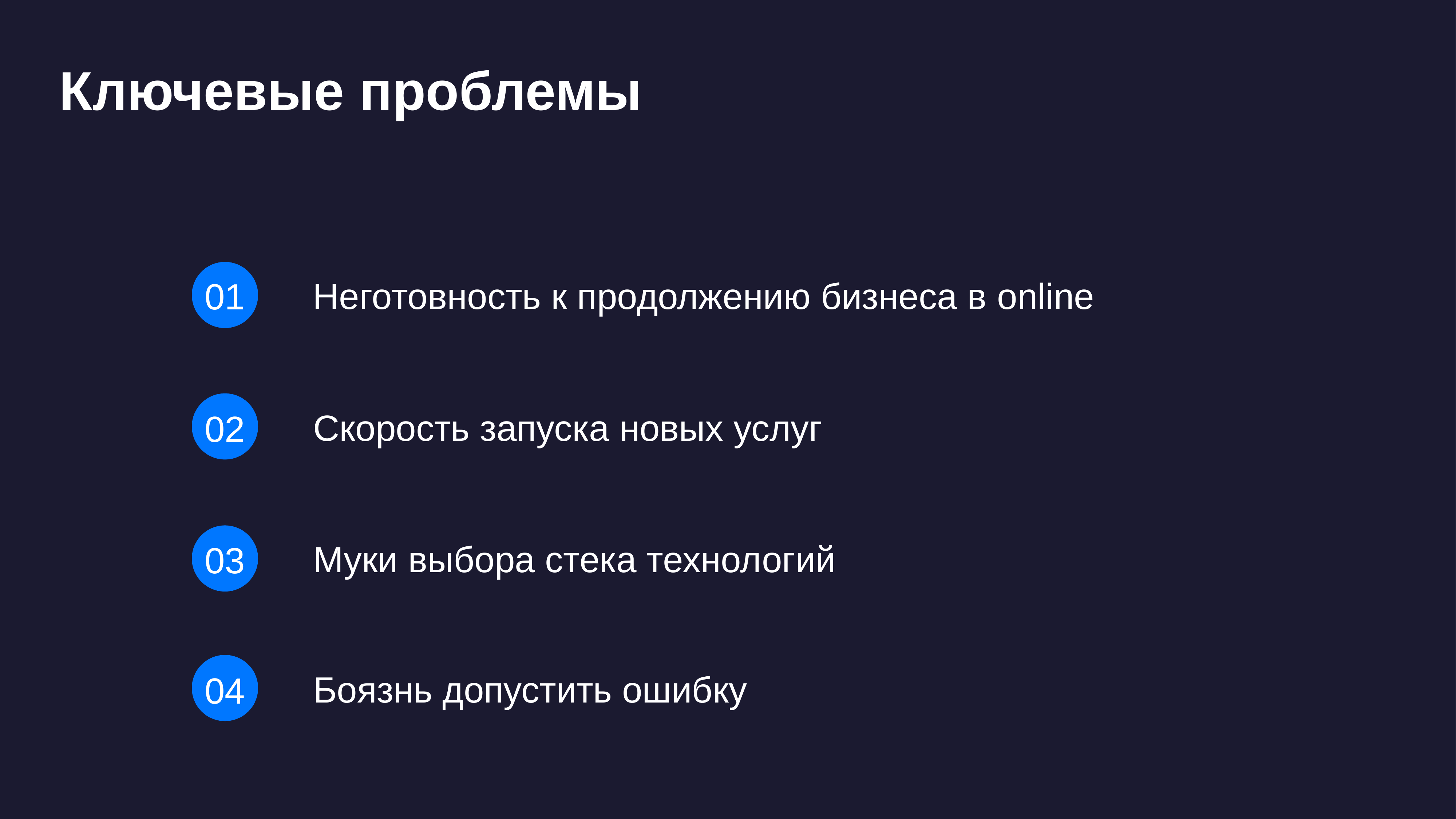

# Ключевые проблемы
01
Неготовность к продолжению бизнеса в online
02
Скорость запуска новых услуг
03
Муки выбора стека технологий
04
Боязнь допустить ошибку